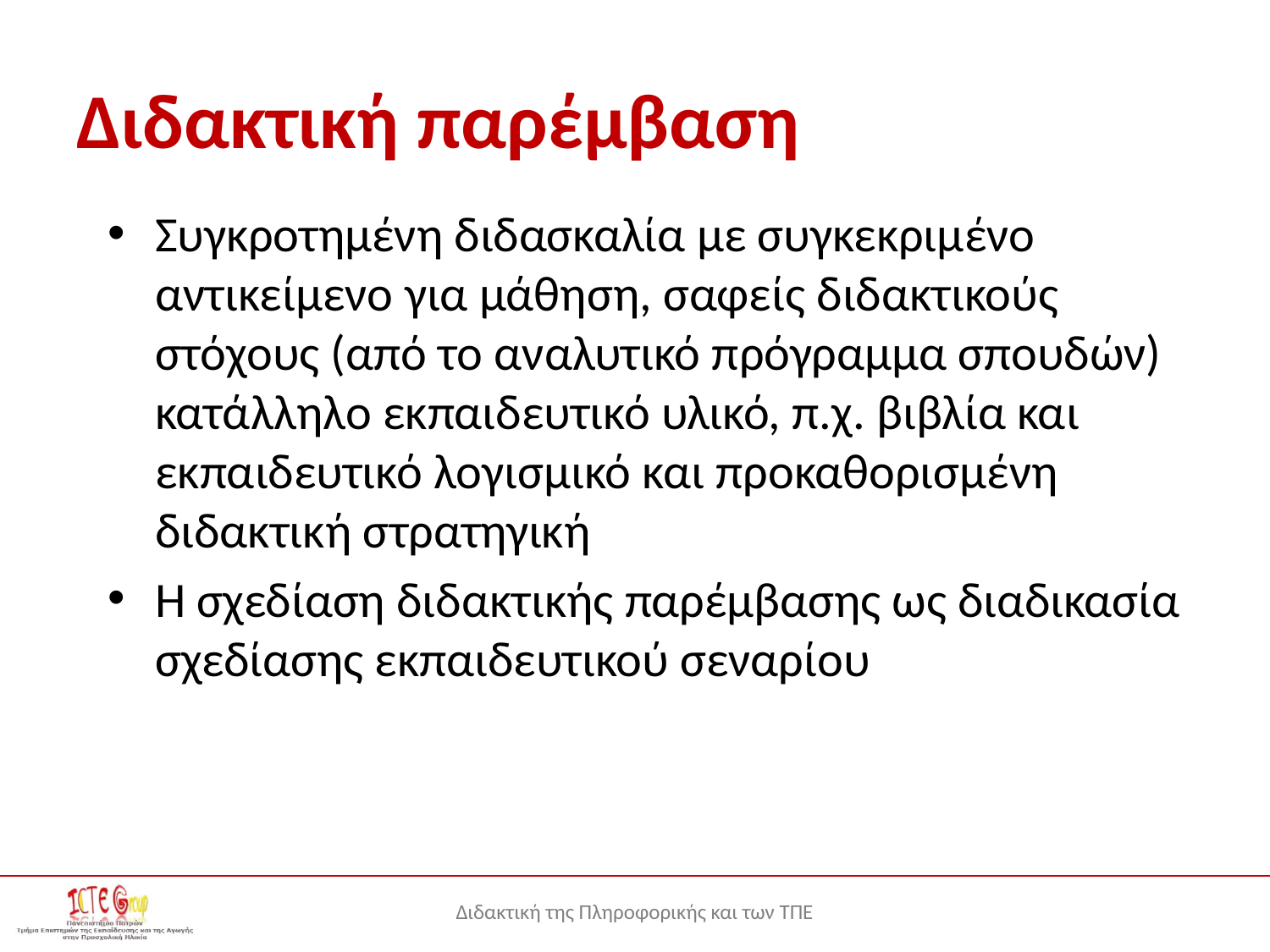

# Διδακτική παρέμβαση
Συγκροτημένη διδασκαλία με συγκεκριμένο αντικείμενο για μάθηση, σαφείς διδακτικούς στόχους (από το αναλυτικό πρόγραμμα σπουδών) κατάλληλο εκπαιδευτικό υλικό, π.χ. βιβλία και εκπαιδευτικό λογισμικό και προκαθορισμένη διδακτική στρατηγική
Η σχεδίαση διδακτικής παρέμβασης ως διαδικασία σχεδίασης εκπαιδευτικού σεναρίου